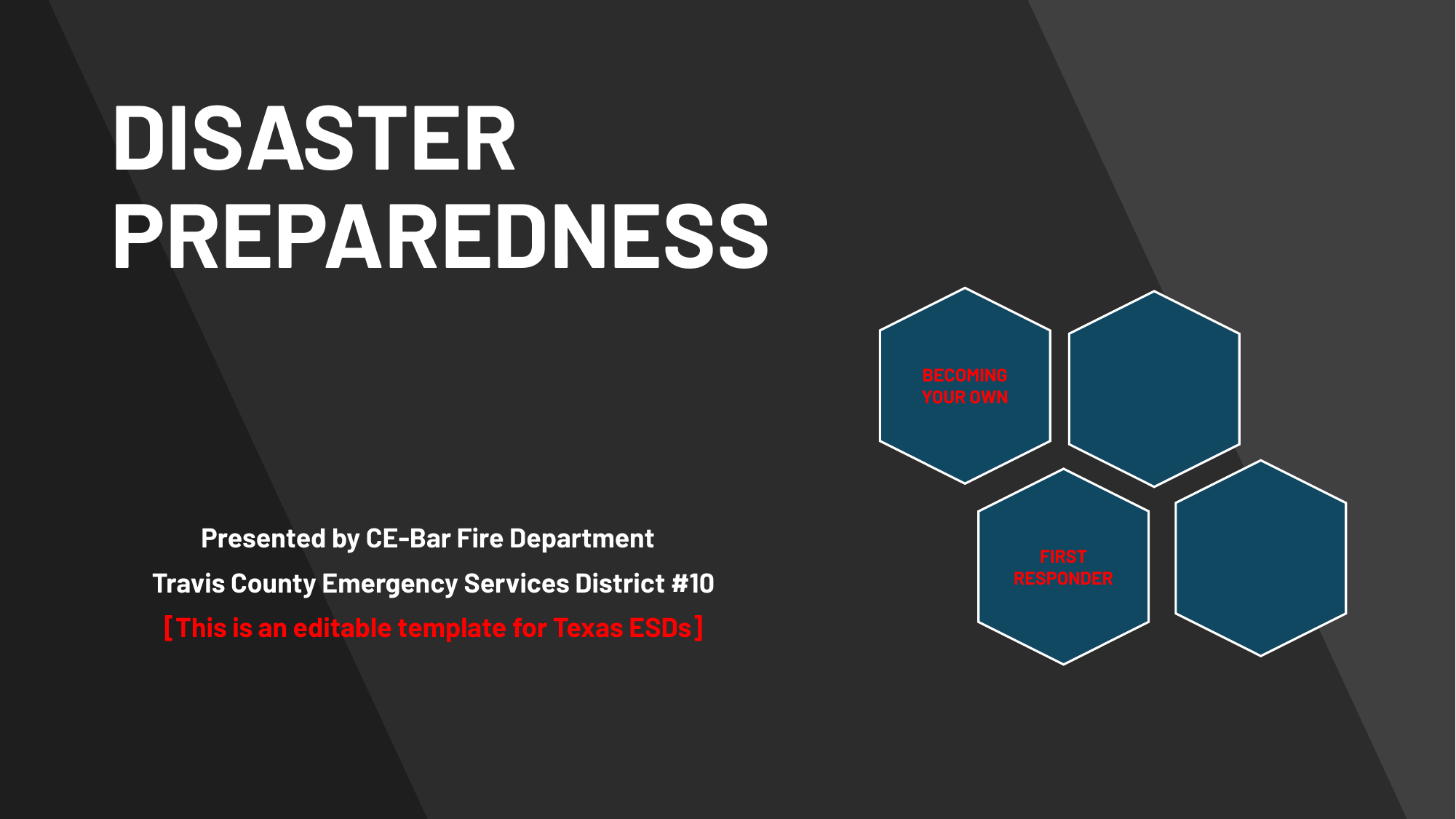

# DISASTER PREPAREDNESS
BECOMING YOUR OWN

FIRST RESPONDER

Presented by CE-Bar Fire Department
Travis County Emergency Services District #10
[This is an editable template for Texas ESDs]